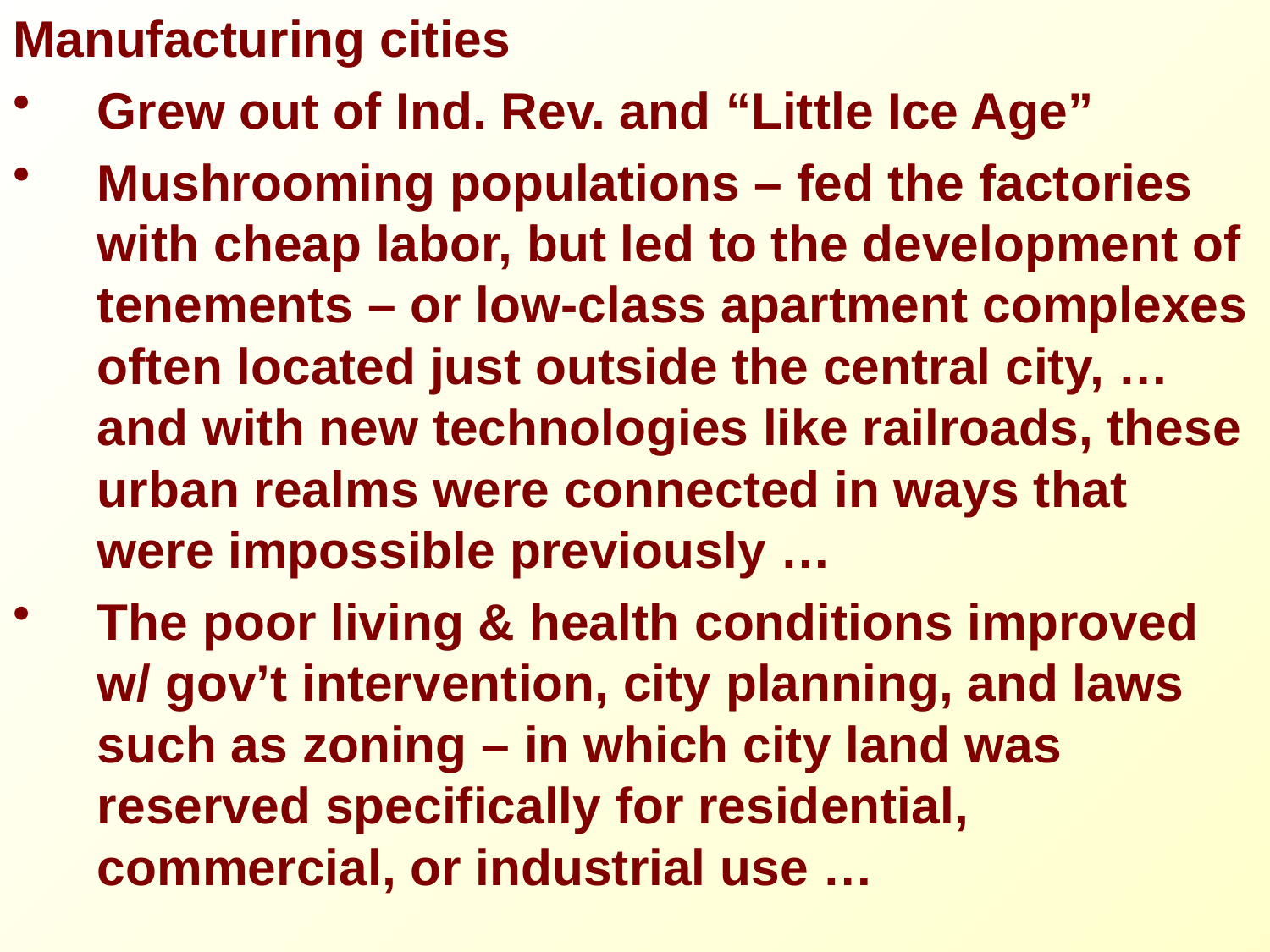

Manufacturing cities
Grew out of Ind. Rev. and “Little Ice Age”
Mushrooming populations – fed the factories with cheap labor, but led to the development of tenements – or low-class apartment complexes often located just outside the central city, … and with new technologies like railroads, these urban realms were connected in ways that were impossible previously …
The poor living & health conditions improved w/ gov’t intervention, city planning, and laws such as zoning – in which city land was reserved specifically for residential, commercial, or industrial use …